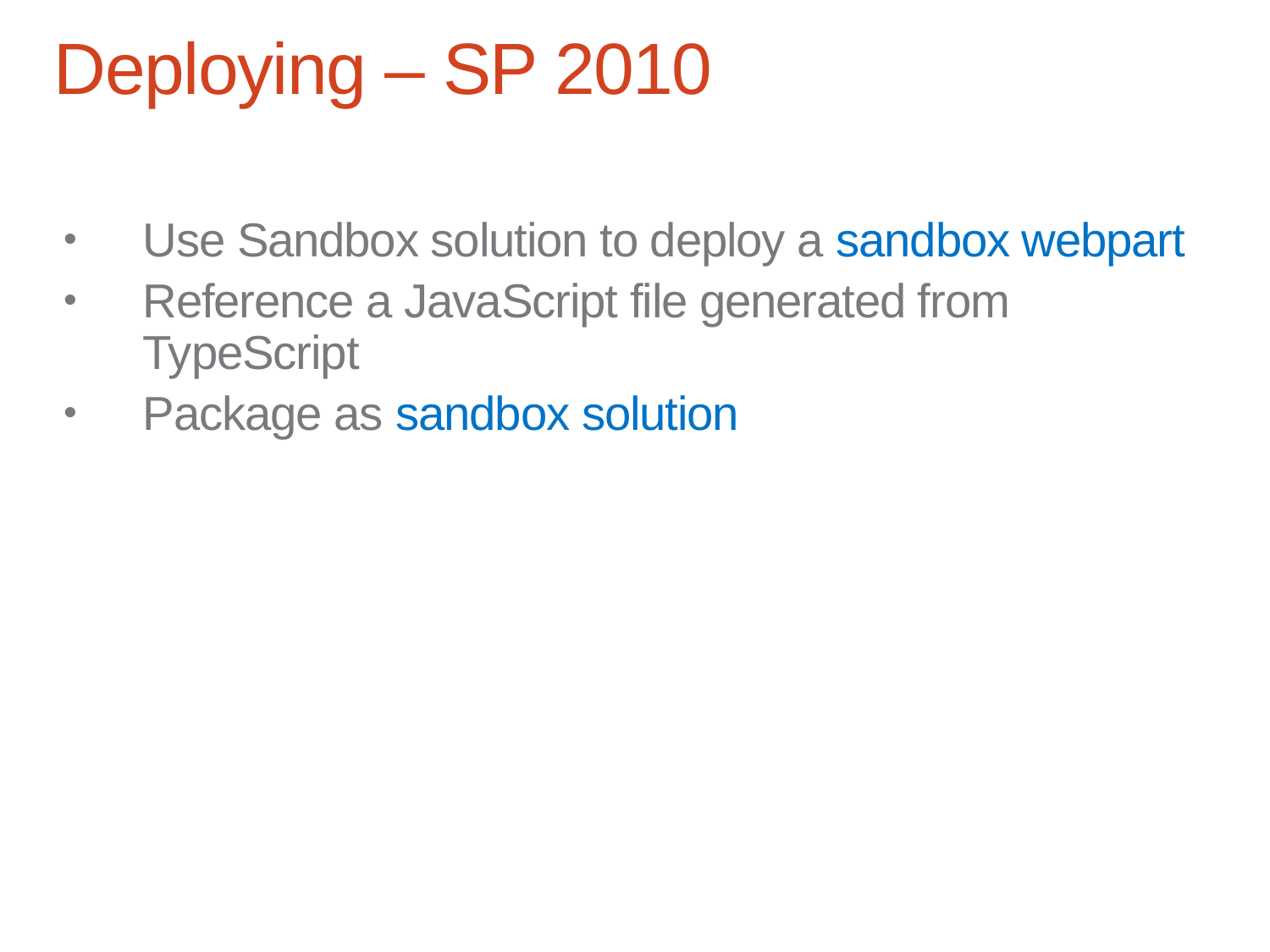

# Deploying – SP 2010
Use Sandbox solution to deploy a sandbox webpart
Reference a JavaScript file generated from TypeScript
Package as sandbox solution